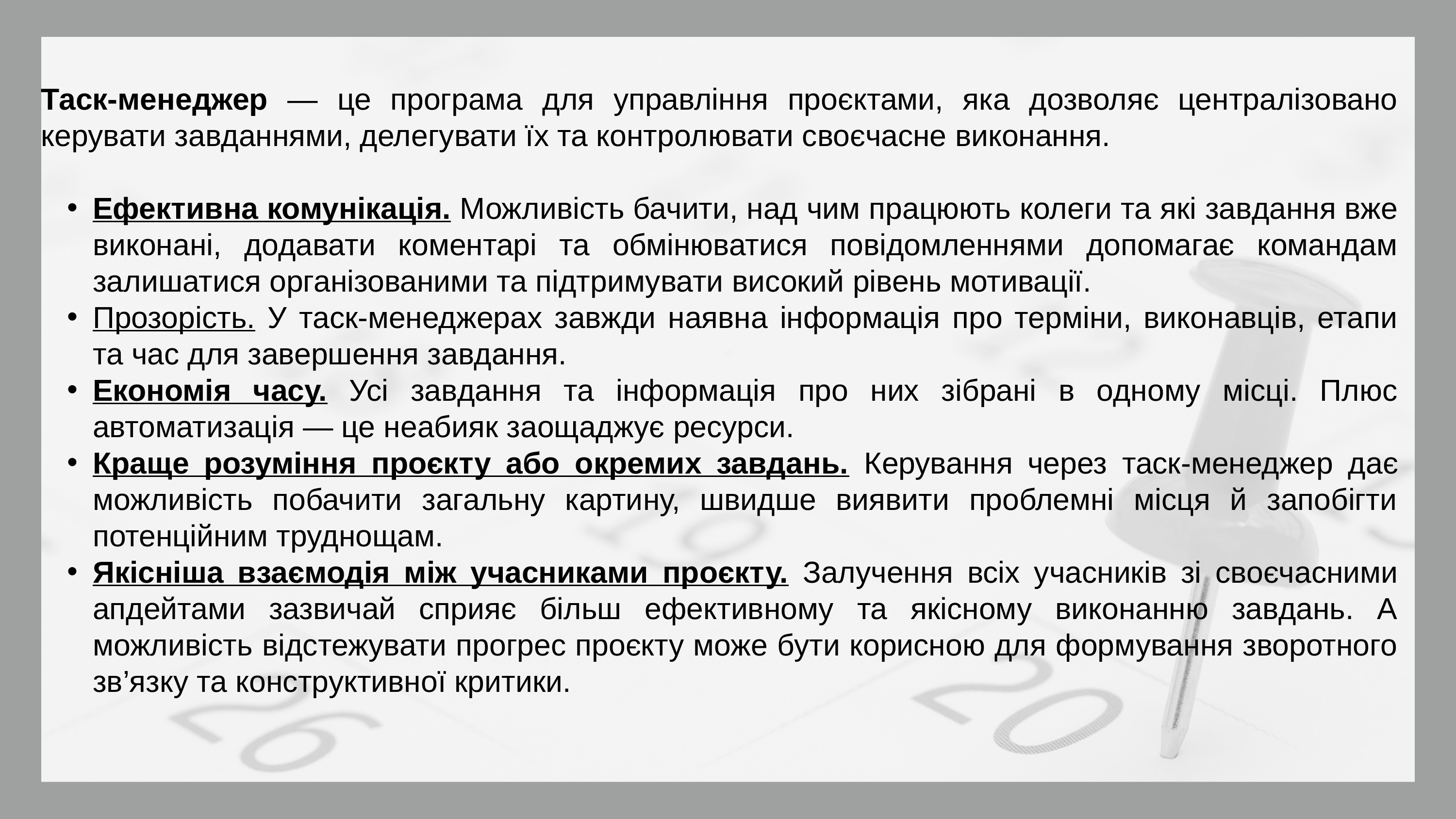

Таск-менеджер — це програма для управління проєктами, яка дозволяє централізовано керувати завданнями, делегувати їх та контролювати своєчасне виконання.

Ефективна комунікація. Можливість бачити, над чим працюють колеги та які завдання вже виконані, додавати коментарі та обмінюватися повідомленнями допомагає командам залишатися організованими та підтримувати високий рівень мотивації.
Прозорість. У таск-менеджерах завжди наявна інформація про терміни, виконавців, етапи та час для завершення завдання.
Економія часу. Усі завдання та інформація про них зібрані в одному місці. Плюс автоматизація — це неабияк заощаджує ресурси.
Краще розуміння проєкту або окремих завдань. Керування через таск-менеджер дає можливість побачити загальну картину, швидше виявити проблемні місця й запобігти потенційним труднощам.
Якісніша взаємодія між учасниками проєкту. Залучення всіх учасників зі своєчасними апдейтами зазвичай сприяє більш ефективному та якісному виконанню завдань. А можливість відстежувати прогрес проєкту може бути корисною для формування зворотного зв’язку та конструктивної критики.